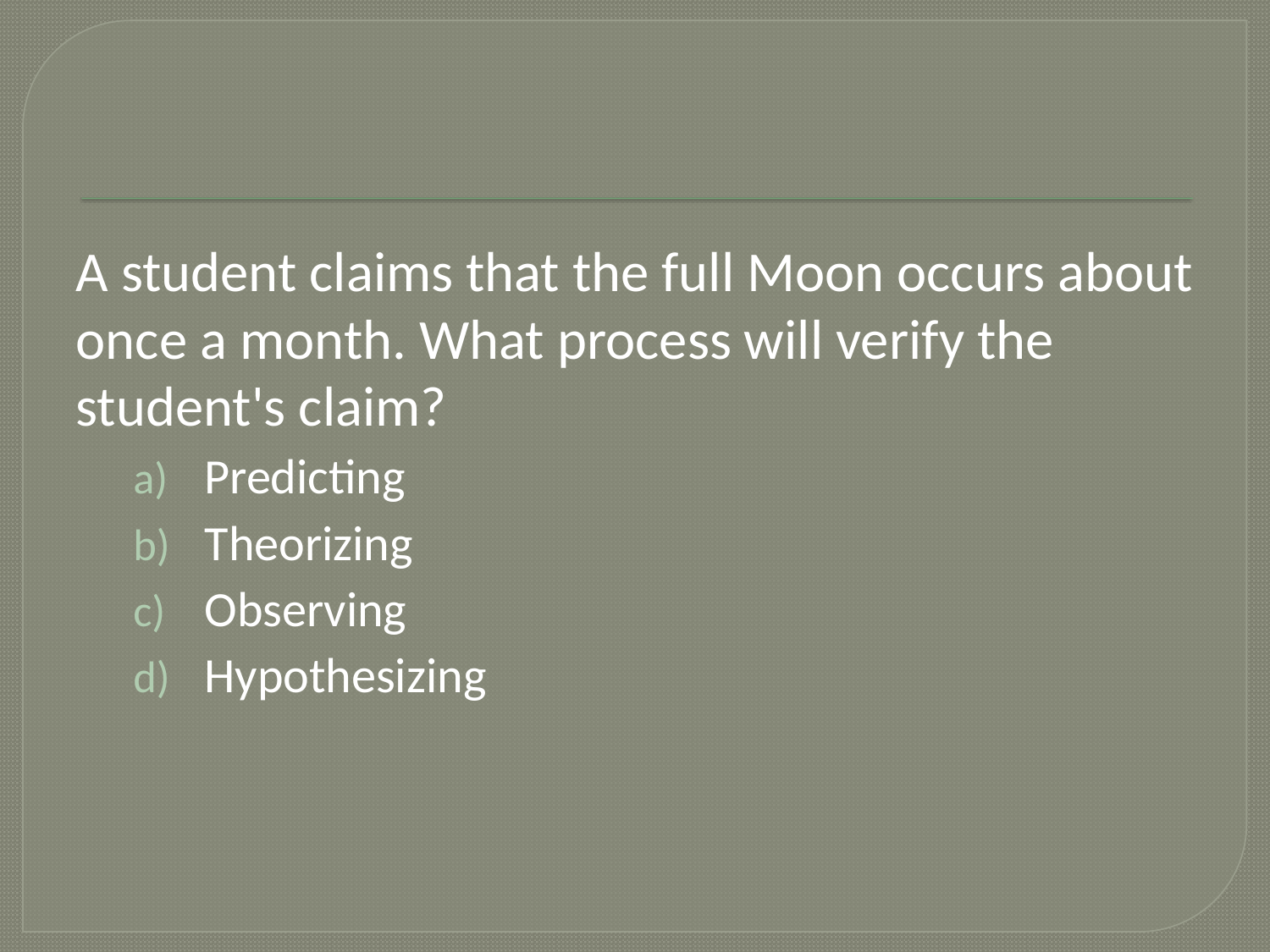

#
A student claims that the full Moon occurs about once a month. What process will verify the student's claim?
Predicting
Theorizing
Observing
Hypothesizing